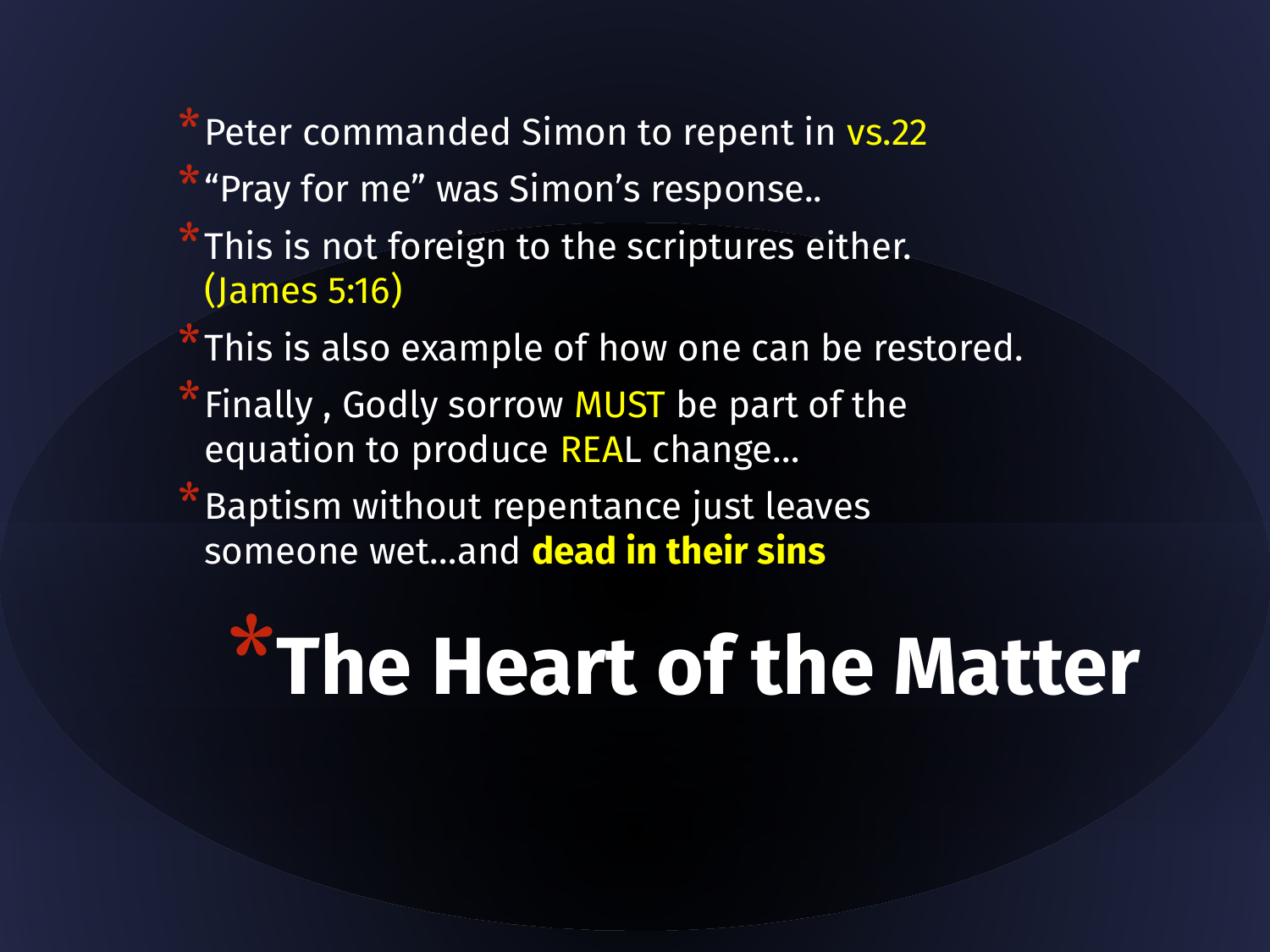

Peter commanded Simon to repent in vs.22
“Pray for me” was Simon’s response..
This is not foreign to the scriptures either. (James 5:16)
This is also example of how one can be restored.
Finally , Godly sorrow MUST be part of the equation to produce REAL change…
Baptism without repentance just leaves someone wet…and dead in their sins
# The Heart of the Matter